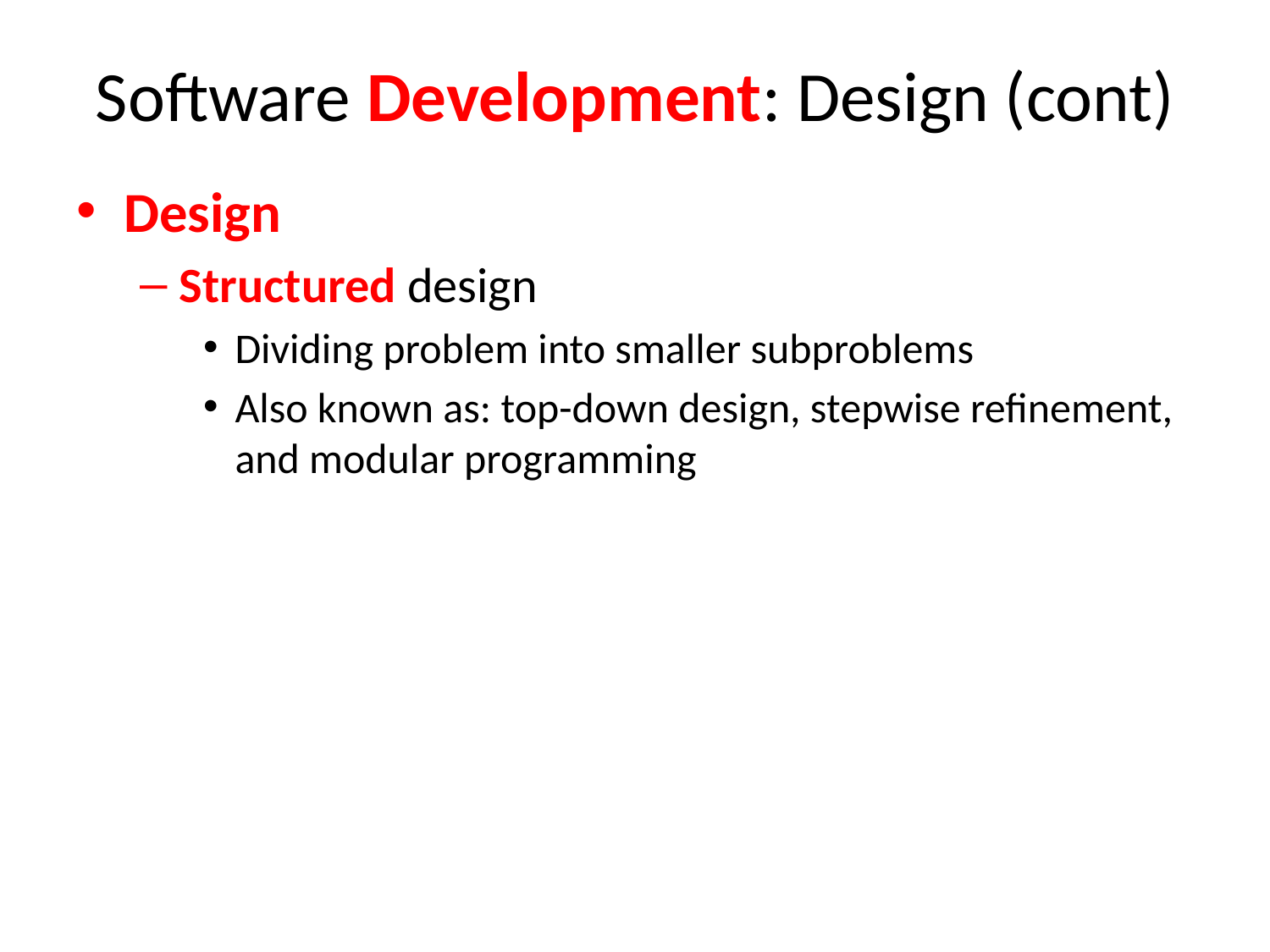

# Software Development: Design (cont)
Design
Structured design
Dividing problem into smaller subproblems
Also known as: top-down design, stepwise refinement, and modular programming